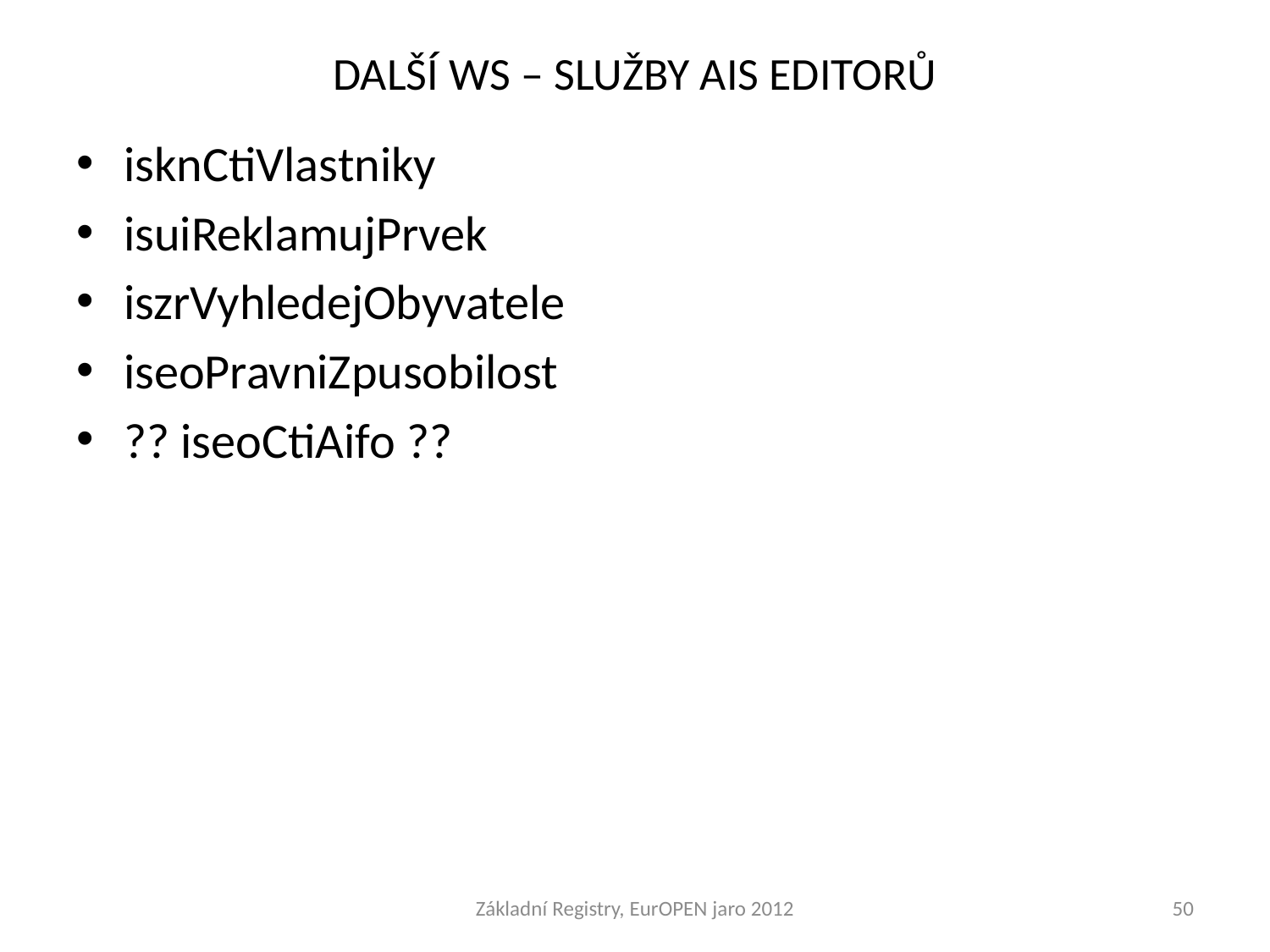

# DALŠÍ WS – SLUŽBY AIS EDITORŮ
isknCtiVlastniky
isuiReklamujPrvek
iszrVyhledejObyvatele
iseoPravniZpusobilost
?? iseoCtiAifo ??

Základní Registry, EurOPEN jaro 2012
50